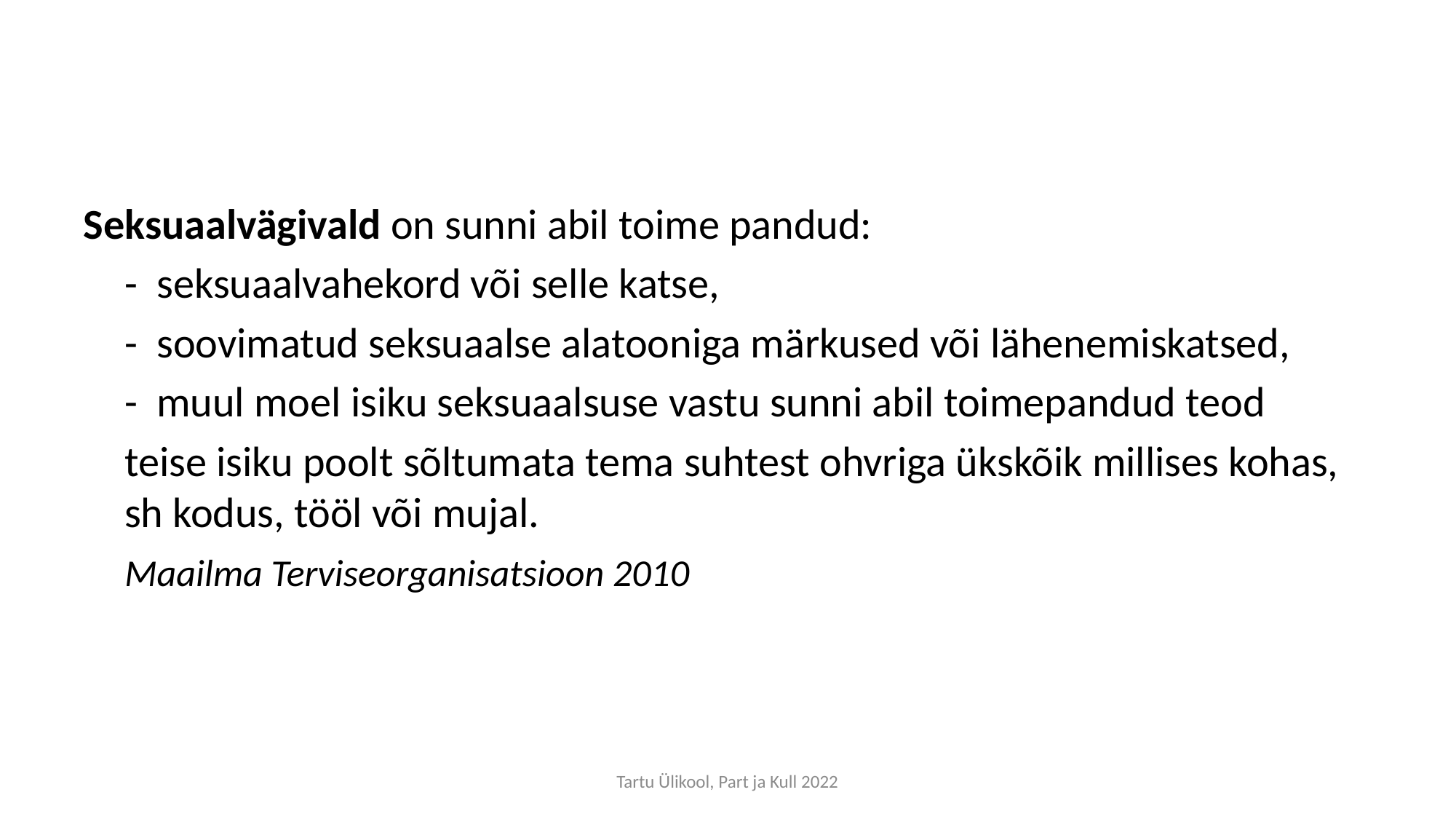

#
Seksuaalvägivald on sunni abil toime pandud:
 	-  seksuaalvahekord või selle katse,
	-  soovimatud seksuaalse alatooniga märkused või lähenemiskatsed,
	-  muul moel isiku seksuaalsuse vastu sunni abil toimepandud teod
	teise isiku poolt sõltumata tema suhtest ohvriga ükskõik millises kohas, sh kodus, tööl või mujal.
	Maailma Terviseorganisatsioon 2010
Tartu Ülikool, Part ja Kull 2022